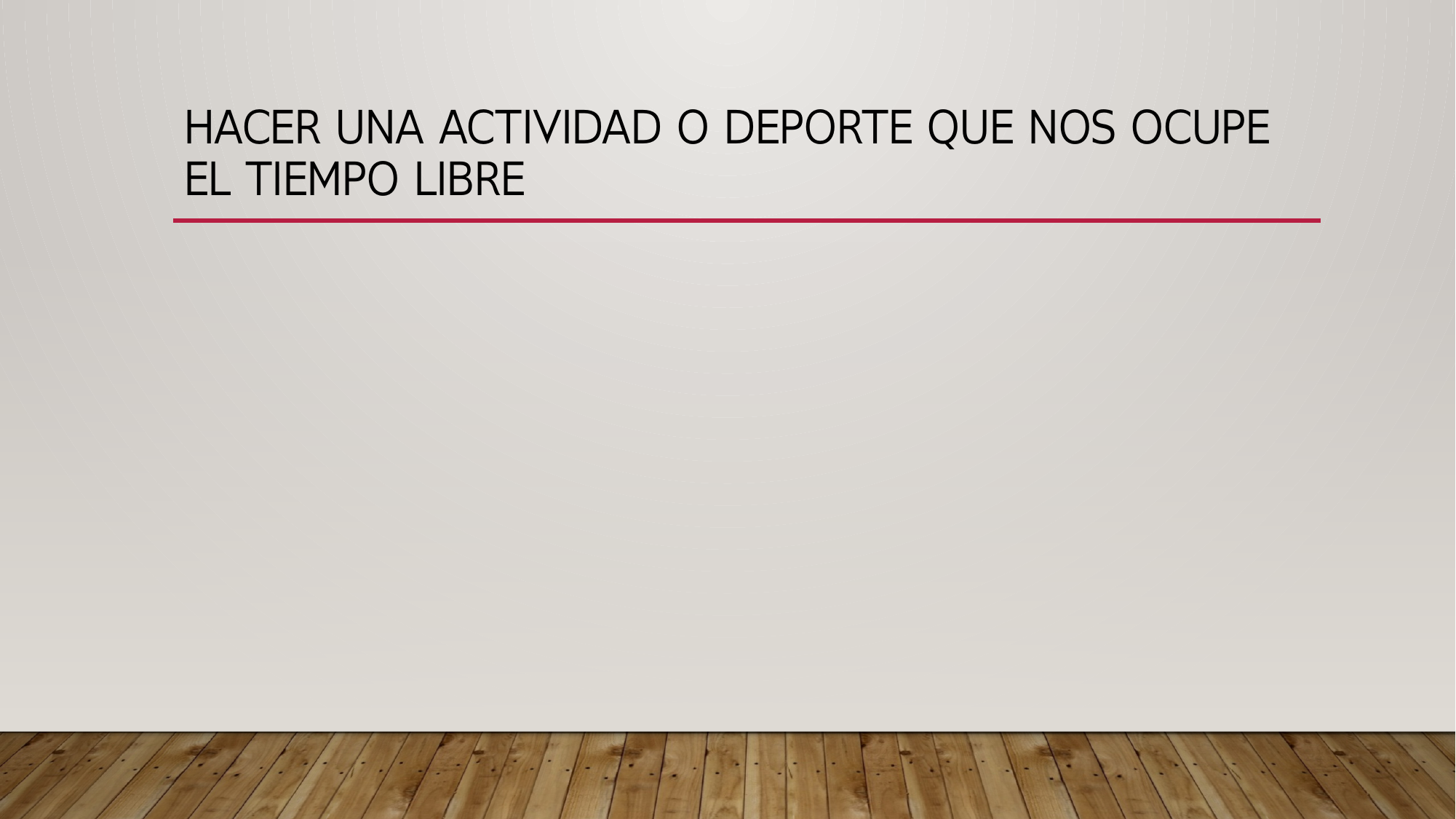

# HACER UNA ACTIVIDAD O DEPORTE QUE NOS OCUPE EL TIEMPO LIBRE